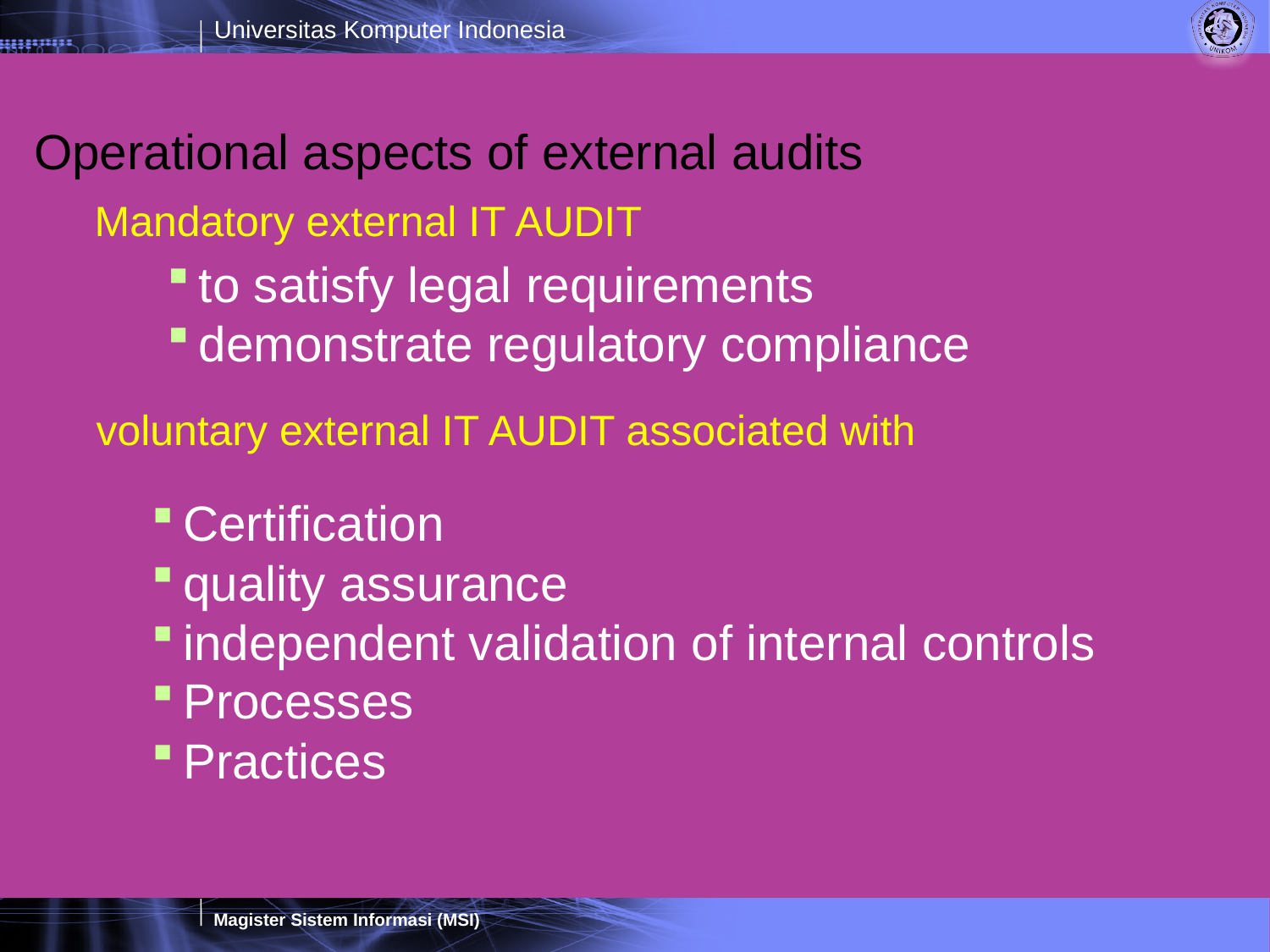

# Operational aspects of external audits
Mandatory external IT AUDIT
to satisfy legal requirements
demonstrate regulatory compliance
voluntary external IT AUDIT associated with

Certification
quality assurance
independent validation of internal controls
Processes
Practices